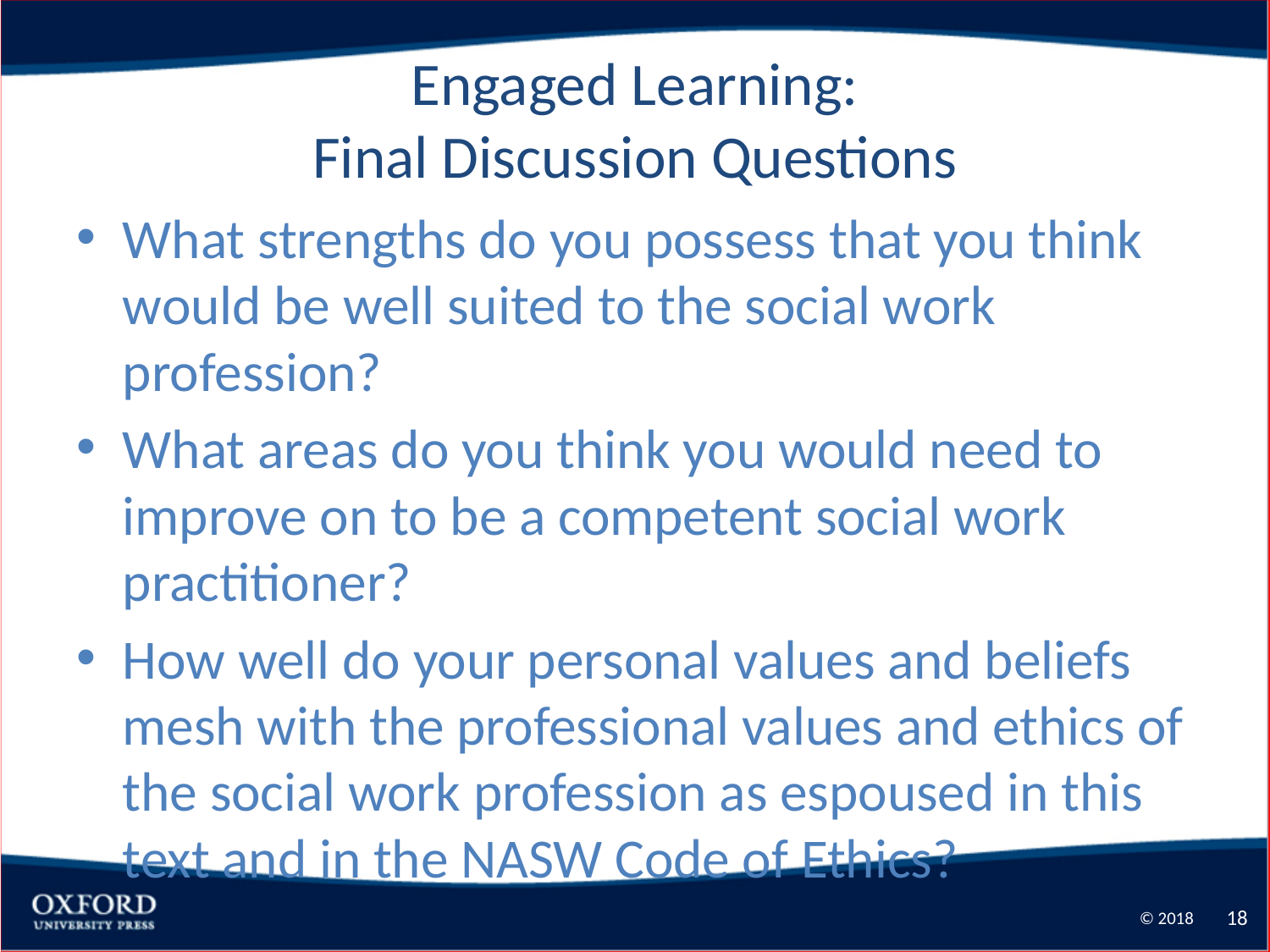

# Engaged Learning: Final Discussion Questions

What strengths do you possess that you think would be well suited to the social work profession?
What areas do you think you would need to improve on to be a competent social work practitioner?
How well do your personal values and beliefs mesh with the professional values and ethics of the social work profession as espoused in this text and in the NASW Code of Ethics?